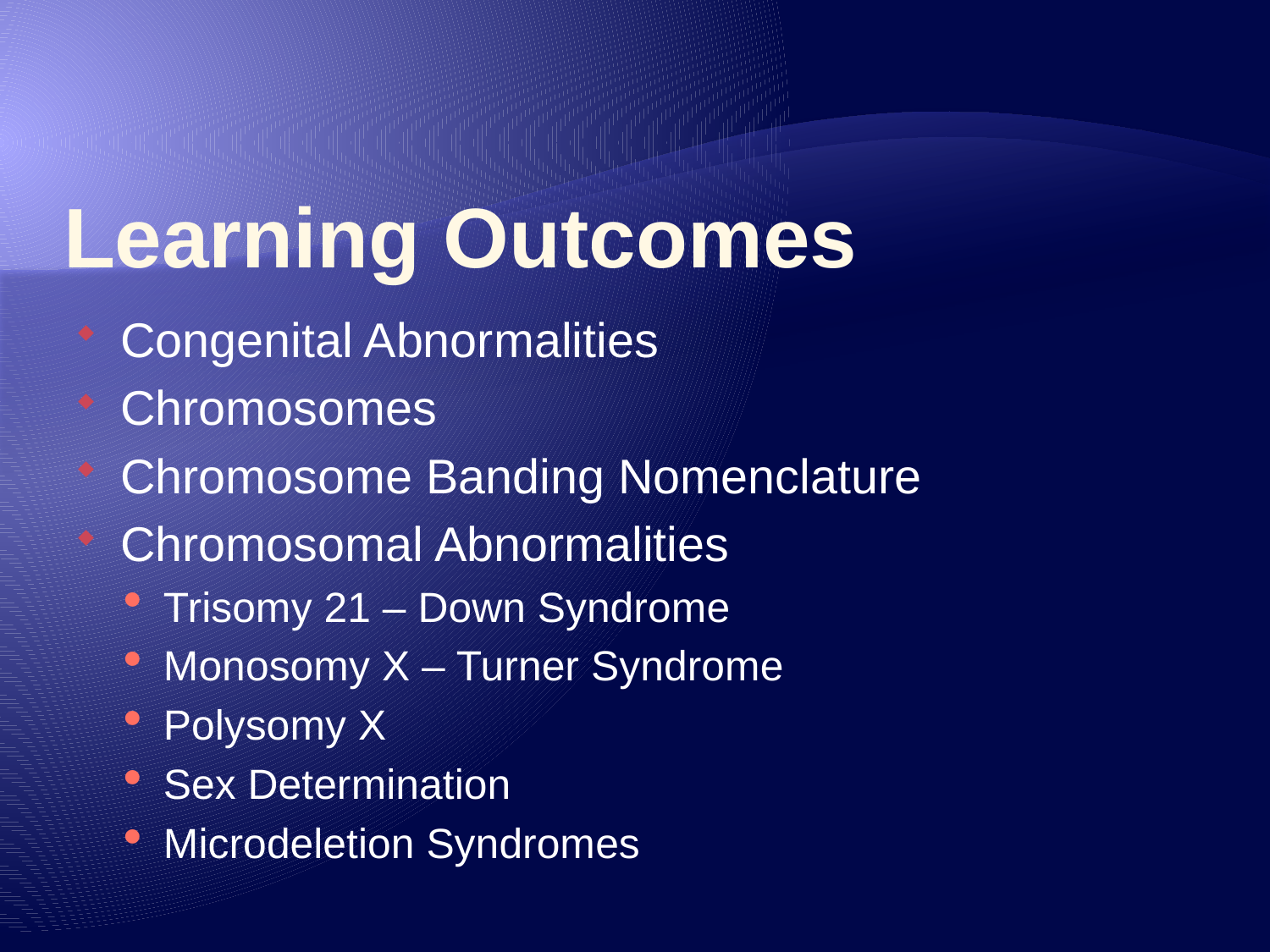

# Learning Outcomes
Congenital Abnormalities
Chromosomes
Chromosome Banding Nomenclature
Chromosomal Abnormalities
Trisomy 21 – Down Syndrome
Monosomy X – Turner Syndrome
Polysomy X
Sex Determination
Microdeletion Syndromes